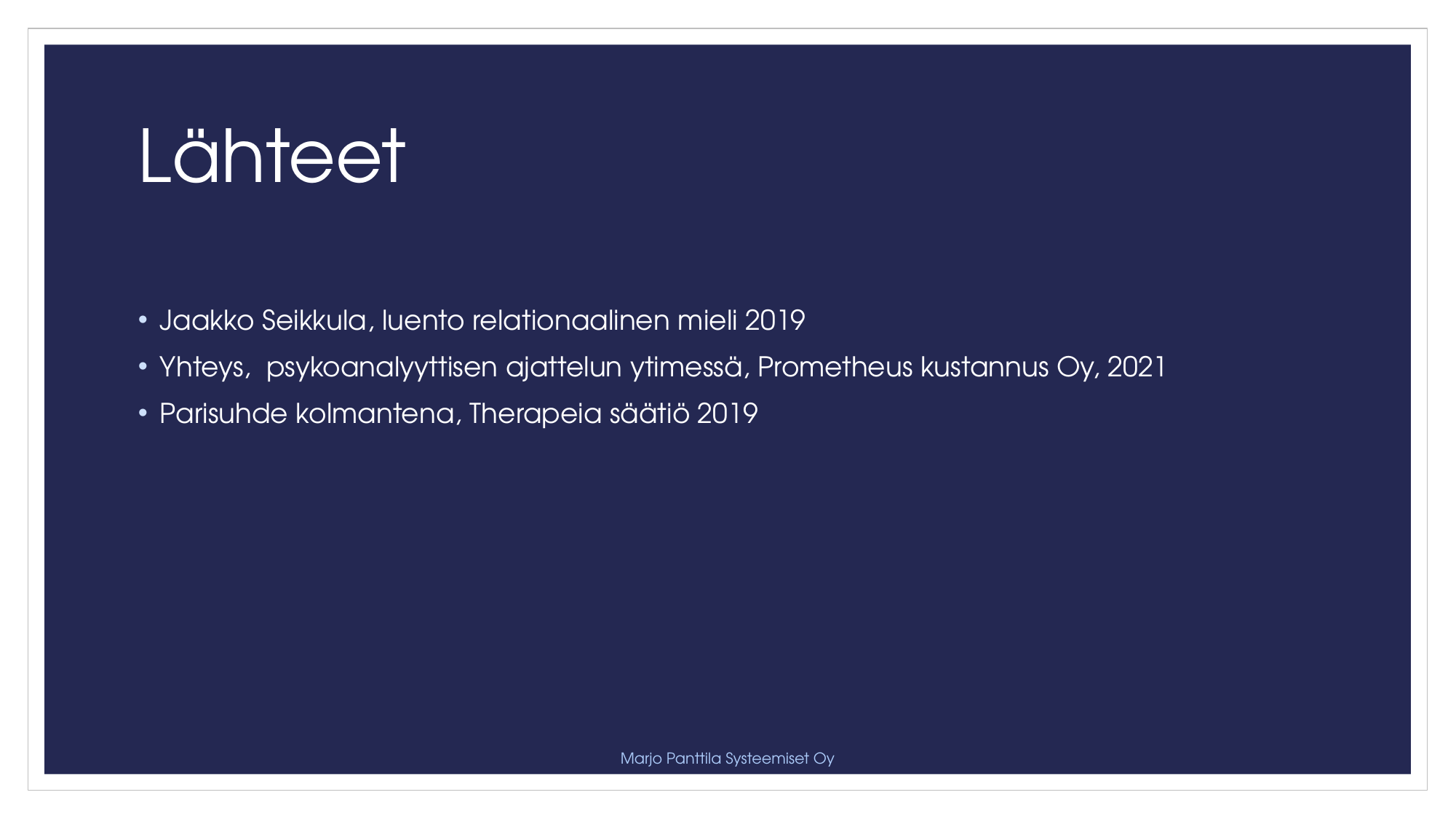

# Lähteet

Jaakko Seikkula, luento relationaalinen mieli 2019
Yhteys,  psykoanalyyttisen ajattelun ytimessä, Prometheus kustannus Oy, 2021
Parisuhde kolmantena, Therapeia säätiö 2019
Marjo Panttila Systeemiset Oy